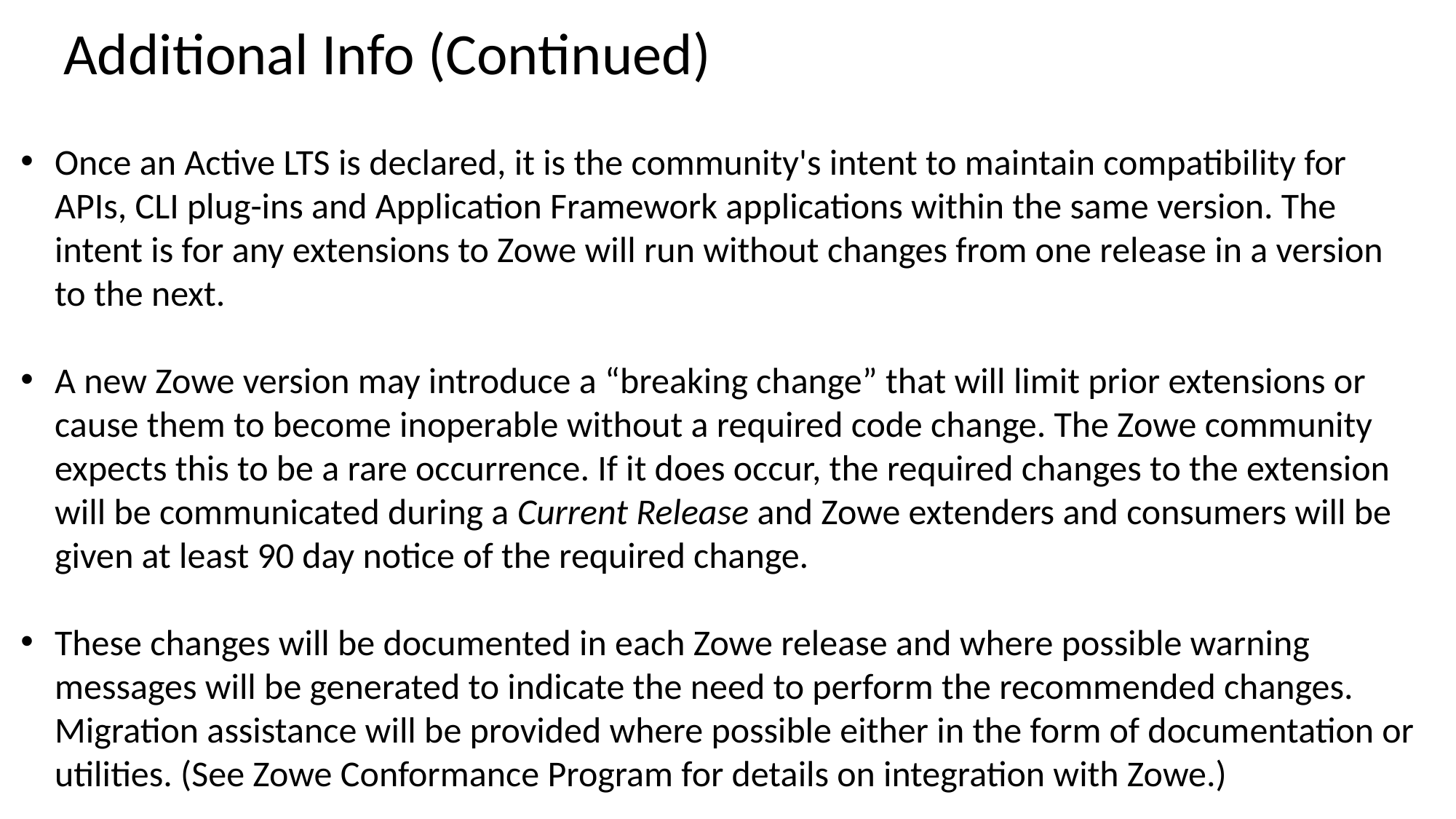

# Additional Info (Continued)
Once an Active LTS is declared, it is the community's intent to maintain compatibility for APIs, CLI plug-ins and Application Framework applications within the same version. The intent is for any extensions to Zowe will run without changes from one release in a version to the next.

A new Zowe version may introduce a “breaking change” that will limit prior extensions or cause them to become inoperable without a required code change. The Zowe community expects this to be a rare occurrence. If it does occur, the required changes to the extension will be communicated during a Current Release and Zowe extenders and consumers will be given at least 90 day notice of the required change.

These changes will be documented in each Zowe release and where possible warning messages will be generated to indicate the need to perform the recommended changes. Migration assistance will be provided where possible either in the form of documentation or utilities. (See Zowe Conformance Program for details on integration with Zowe.)